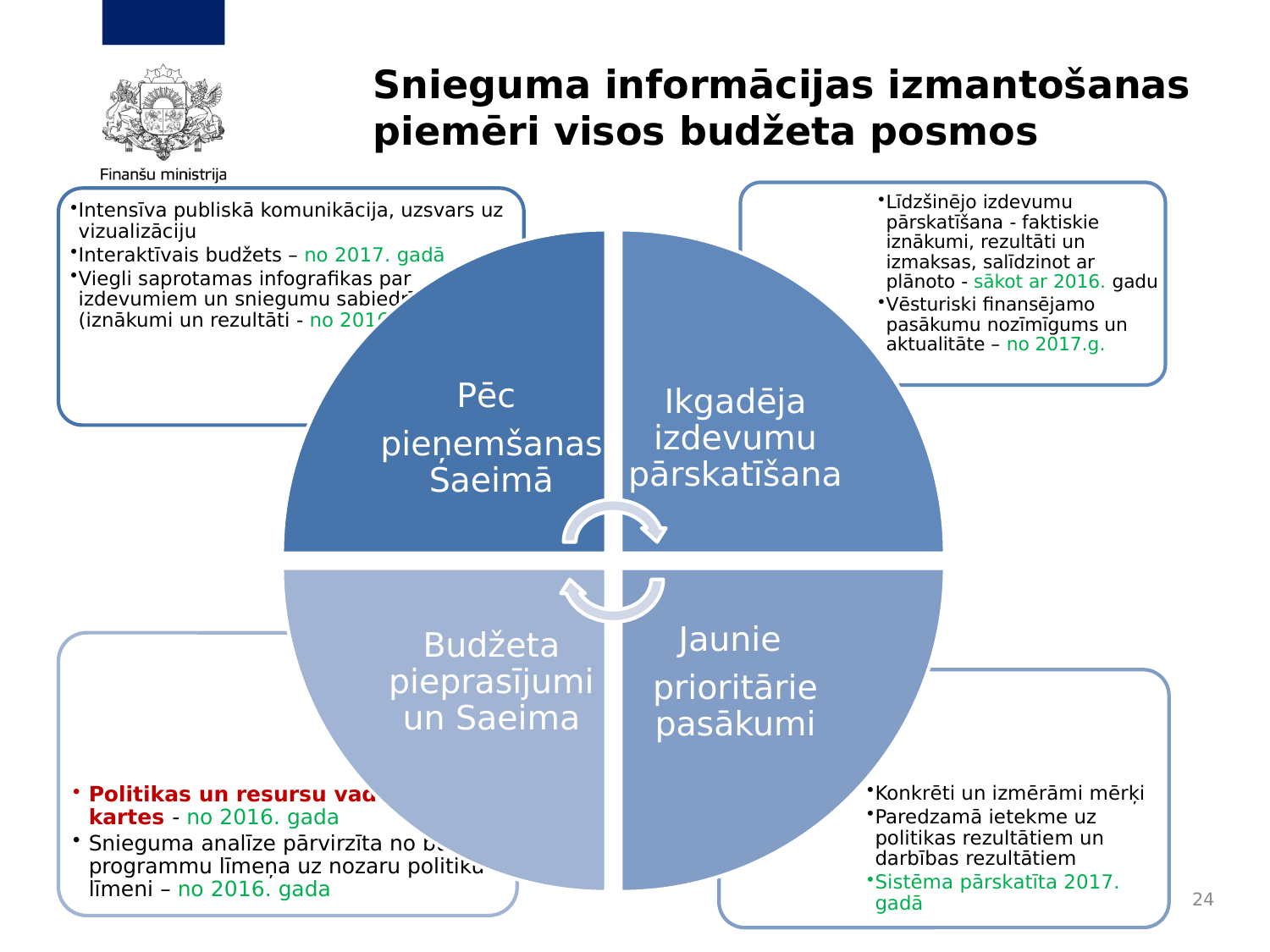

# Snieguma informācijas izmantošanas piemēri visos budžeta posmos
Konkrēti un izmērāmi mērķi
Paredzamā ietekme uz politikas rezultātiem un darbības rezultātiem
Sistēma pārskatīta 2017. gadā
Politikas un resursu vadības kartes - no 2016. gada
Snieguma analīze pārvirzīta no budžeta programmu līmeņa uz nozaru politiku līmeni – no 2016. gada
Līdzšinējo izdevumu pārskatīšana - faktiskie iznākumi, rezultāti un izmaksas, salīdzinot ar plānoto - sākot ar 2016. gadu
Vēsturiski finansējamo pasākumu nozīmīgums un aktualitāte – no 2017.g.
Intensīva publiskā komunikācija, uzsvars uz vizualizāciju
Interaktīvais budžets – no 2017. gadā
Viegli saprotamas infografikas par izdevumiem un sniegumu sabiedrībai (iznākumi un rezultāti - no 2016. gada).
Pēc
pieņemšanas Saeimā
Ikgadēja izdevumu pārskatīšana
Jaunie
prioritārie pasākumi
Budžeta pieprasījumi un Saeima
24